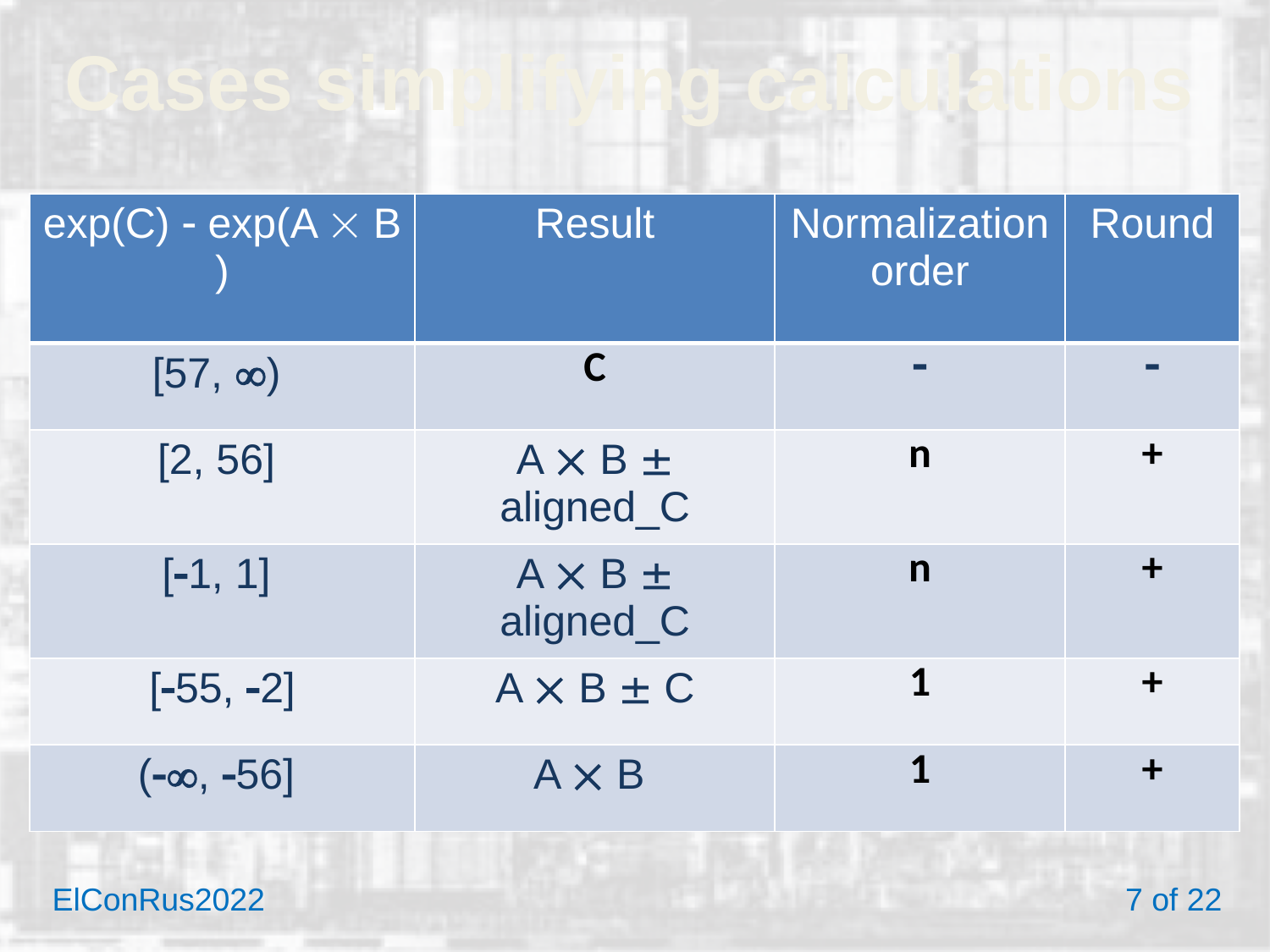

# Cases simplifying calculations
| exp(C) − exp(A × B ) | Result | Normalization order | Round |
| --- | --- | --- | --- |
| [57, ∞) | C | − | − |
| [2, 56] | A × B ± aligned\_C | n | + |
| [−1, 1] | A × B ± aligned\_C | n | + |
| [−55, −2] | A × B ± C | 1 | + |
| (−∞, −56] | A × B | 1 | + |
ElConRus2022  	                                		                                   7 of 22